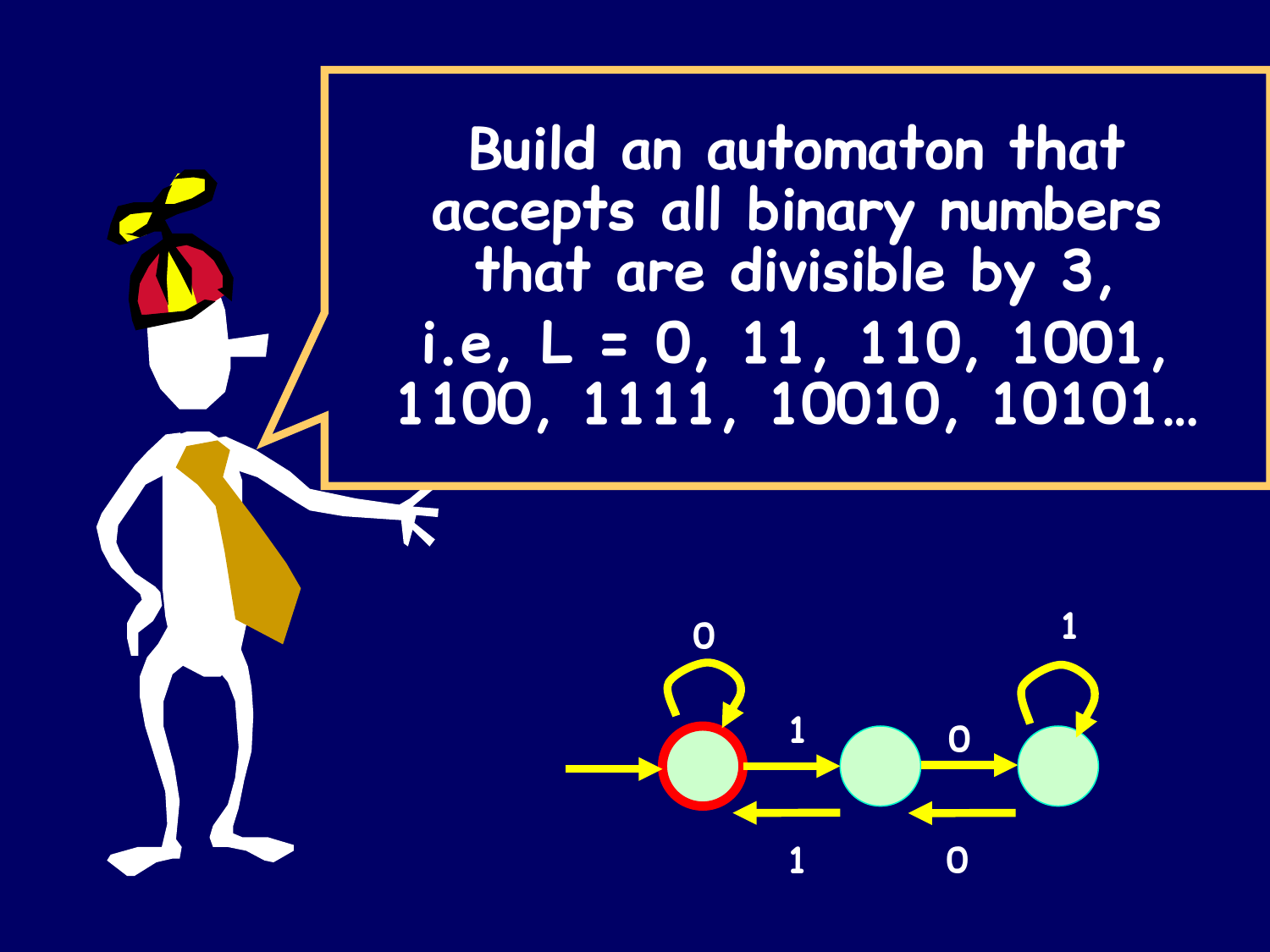

Build an automaton that accepts all binary numbers that are divisible by 3,
i.e, L = 0, 11, 110, 1001, 1100, 1111, 10010, 10101…

1
0

 1
 0

1
 0